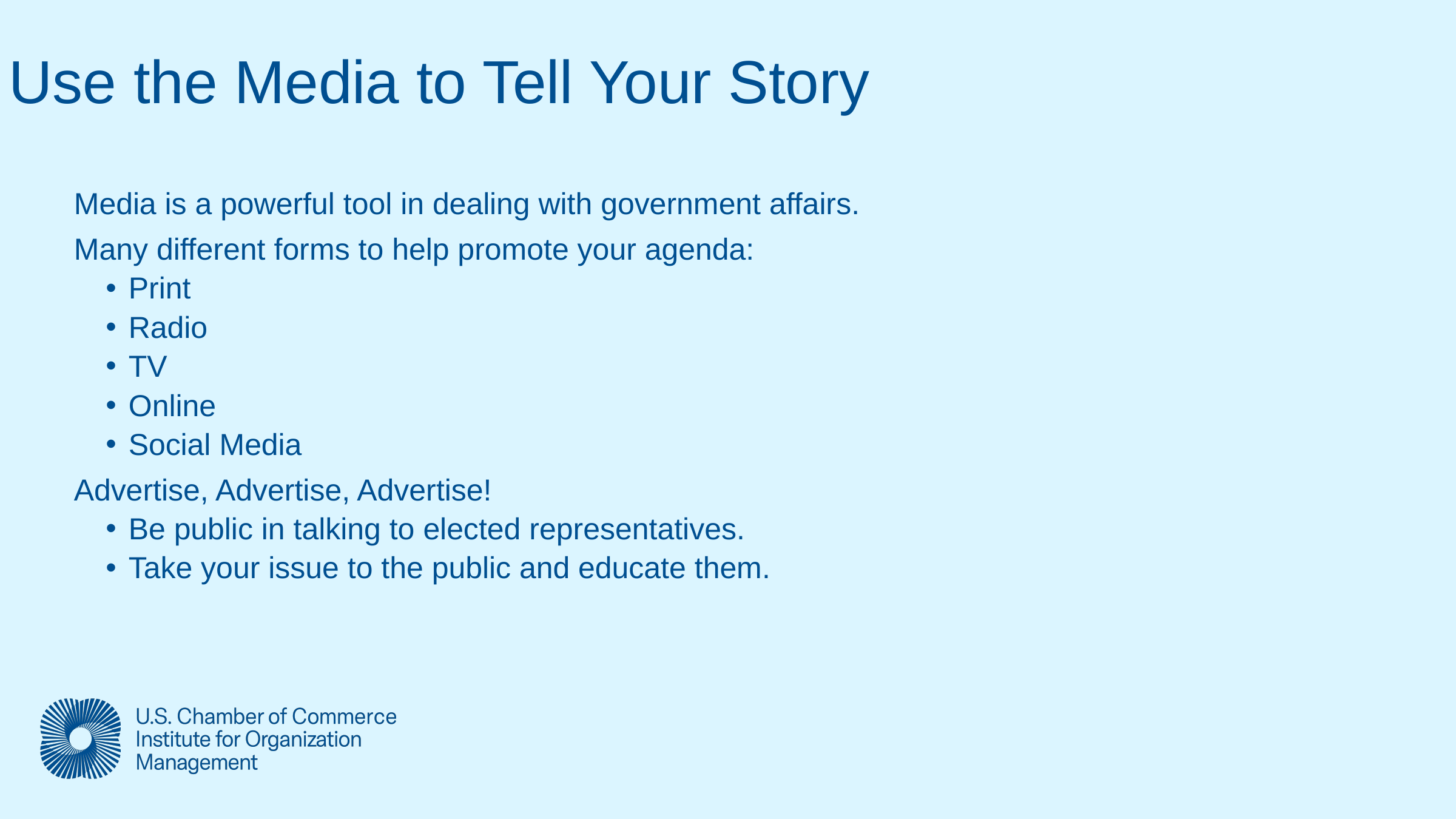

Use the Media to Tell Your Story
Media is a powerful tool in dealing with government affairs.
Many different forms to help promote your agenda:
Print
Radio
TV
Online
Social Media
Advertise, Advertise, Advertise!
Be public in talking to elected representatives.
Take your issue to the public and educate them.